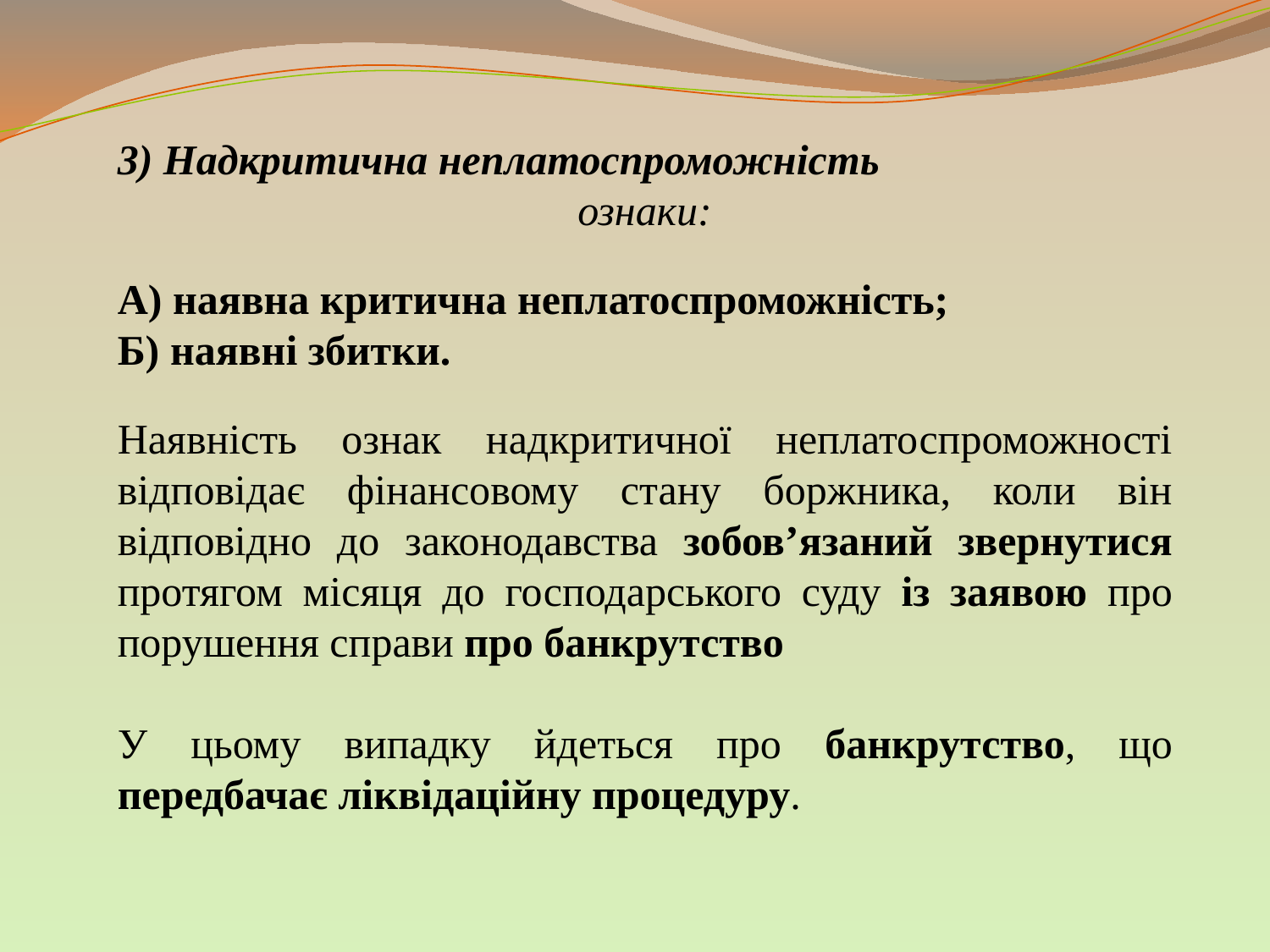

3) Надкритична неплатоспроможність
ознаки:

А) наявна критична неплатоспроможність;
Б) наявні збитки.

Наявність ознак надкритичної неплатоспроможності відповідає фінансовому стану боржника, коли він відповідно до законодавства зобов’язаний звернутися протягом місяця до господарського суду із заявою про порушення справи про банкрутство

У цьому випадку йдеться про банкрутство, що передбачає ліквідаційну процедуру.